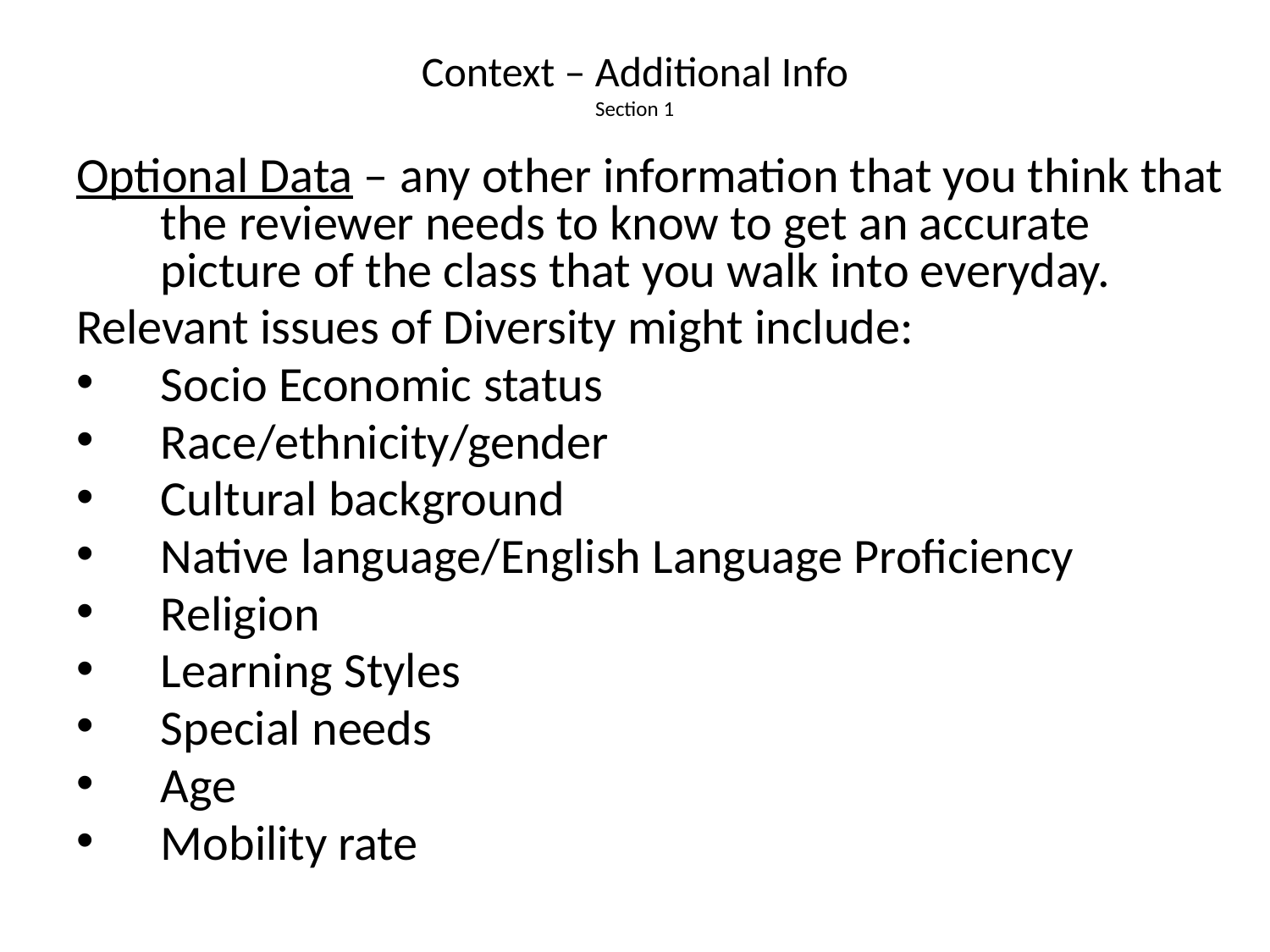

# Context – Additional Info Section 1
Optional Data – any other information that you think that the reviewer needs to know to get an accurate picture of the class that you walk into everyday.
Relevant issues of Diversity might include:
Socio Economic status
Race/ethnicity/gender
Cultural background
Native language/English Language Proficiency
Religion
Learning Styles
Special needs
Age
Mobility rate